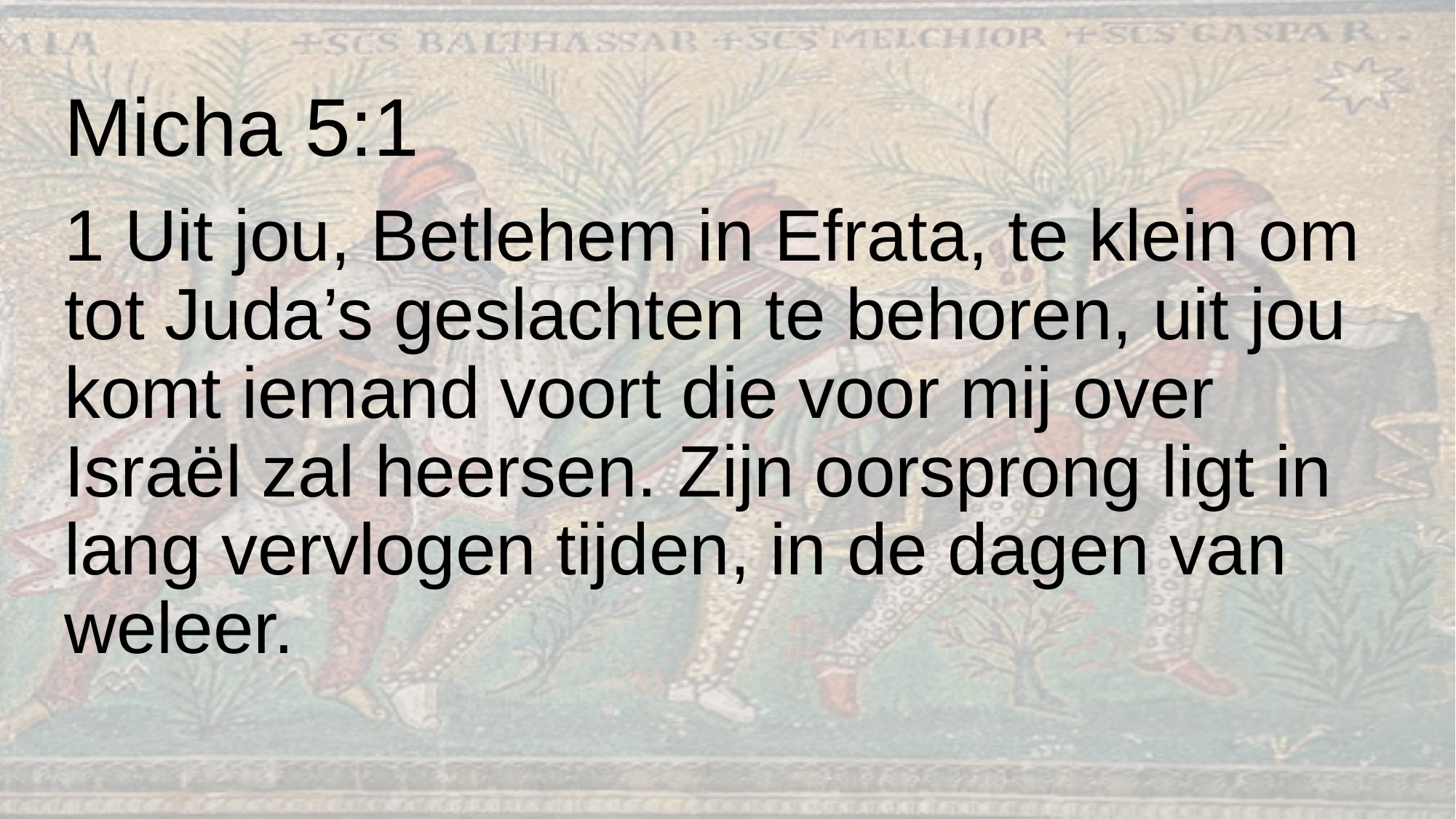

# Micha 5:1
1 Uit jou, Betlehem in Efrata, te klein om tot Juda’s geslachten te behoren, uit jou komt iemand voort die voor mij over Israël zal heersen. Zijn oorsprong ligt in lang vervlogen tijden, in de dagen van weleer.